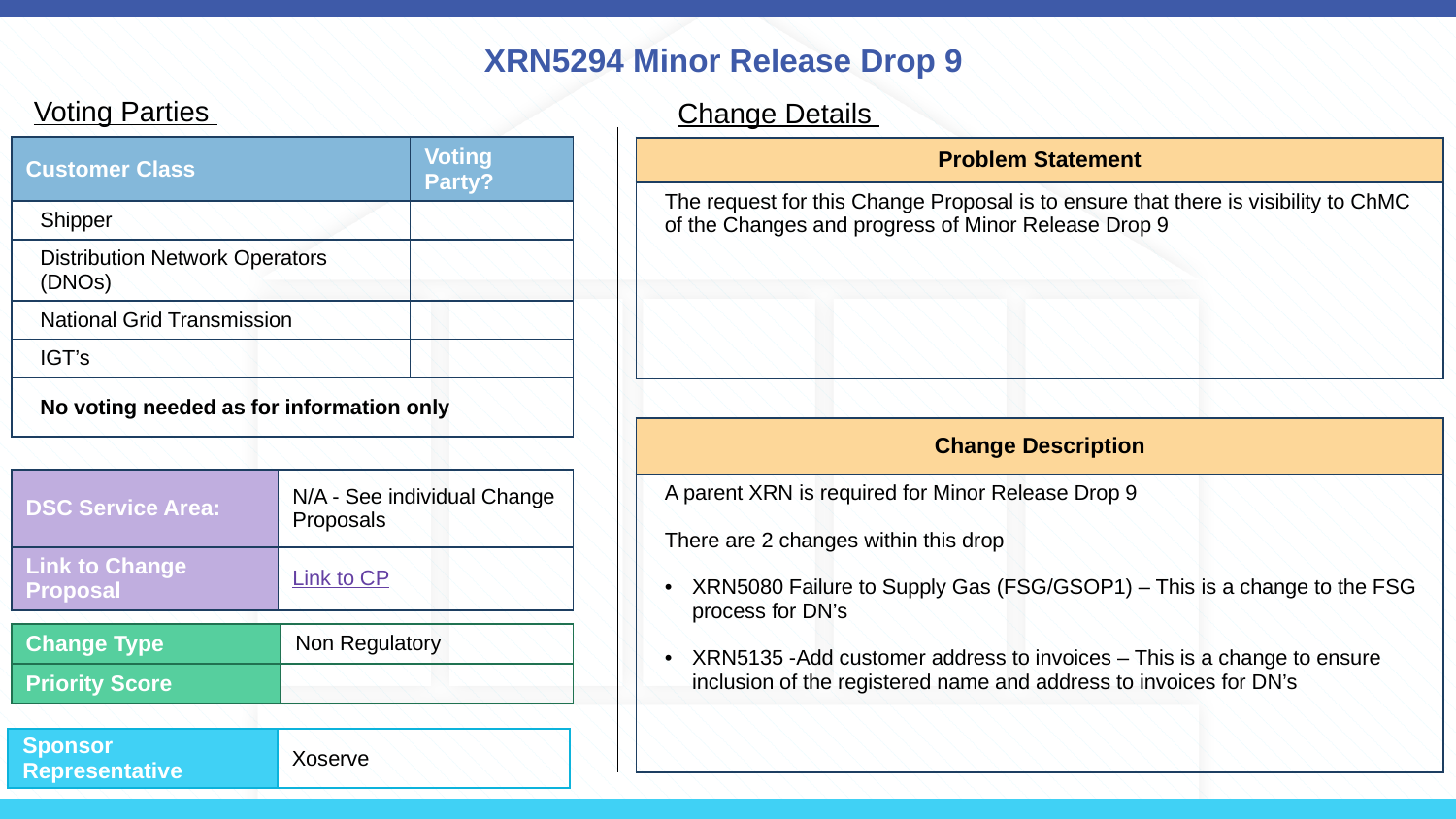

# XRN5294 Minor Release Drop 9
Voting Parties
Change Details
| Customer Class | Voting Party? |
| --- | --- |
| Shipper |  |
| Distribution Network Operators (DNOs) |  |
| National Grid Transmission |  |
| IGT’s |  |
| No voting needed as for information only |  |
| Problem Statement |
| --- |
| The request for this Change Proposal is to ensure that there is visibility to ChMC of the Changes and progress of Minor Release Drop 9 |
| Change Description |
| --- |
| A parent XRN is required for Minor Release Drop 9 There are 2 changes within this drop XRN5080 Failure to Supply Gas (FSG/GSOP1) – This is a change to the FSG process for DN’s XRN5135 -Add customer address to invoices – This is a change to ensure inclusion of the registered name and address to invoices for DN’s |
| DSC Service Area: | N/A - See individual Change Proposals |
| --- | --- |
| Link to Change Proposal | Link to CP |
| Change Type | Non Regulatory |
| --- | --- |
| Priority Score |  |
| Sponsor Representative | Xoserve |
| --- | --- |